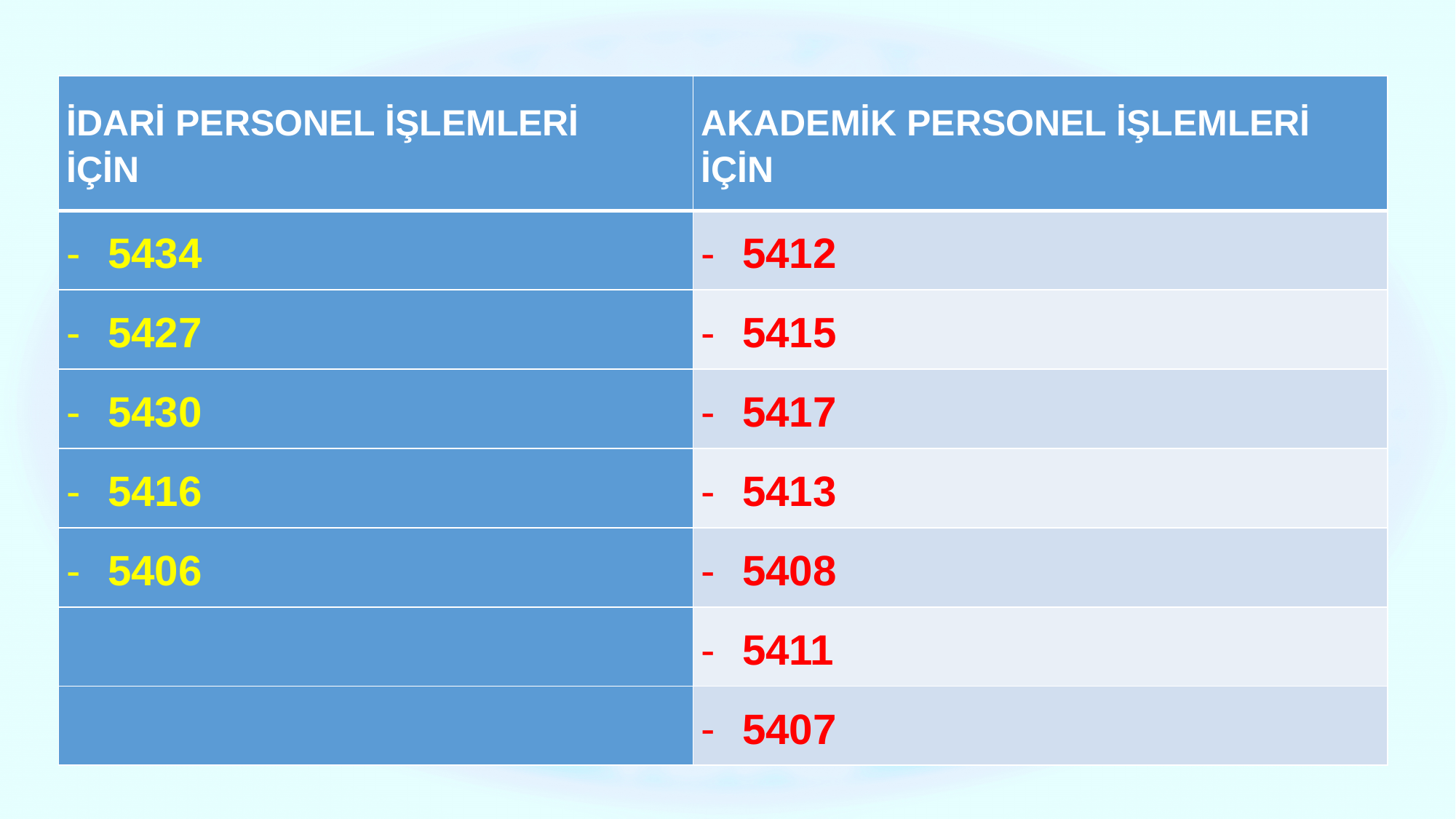

| İDARİ PERSONEL İŞLEMLERİ İÇİN | AKADEMİK PERSONEL İŞLEMLERİ İÇİN |
| --- | --- |
| 5434 | 5412 |
| 5427 | 5415 |
| 5430 | 5417 |
| 5416 | 5413 |
| 5406 | 5408 |
|  | 5411 |
|  | 5407 |